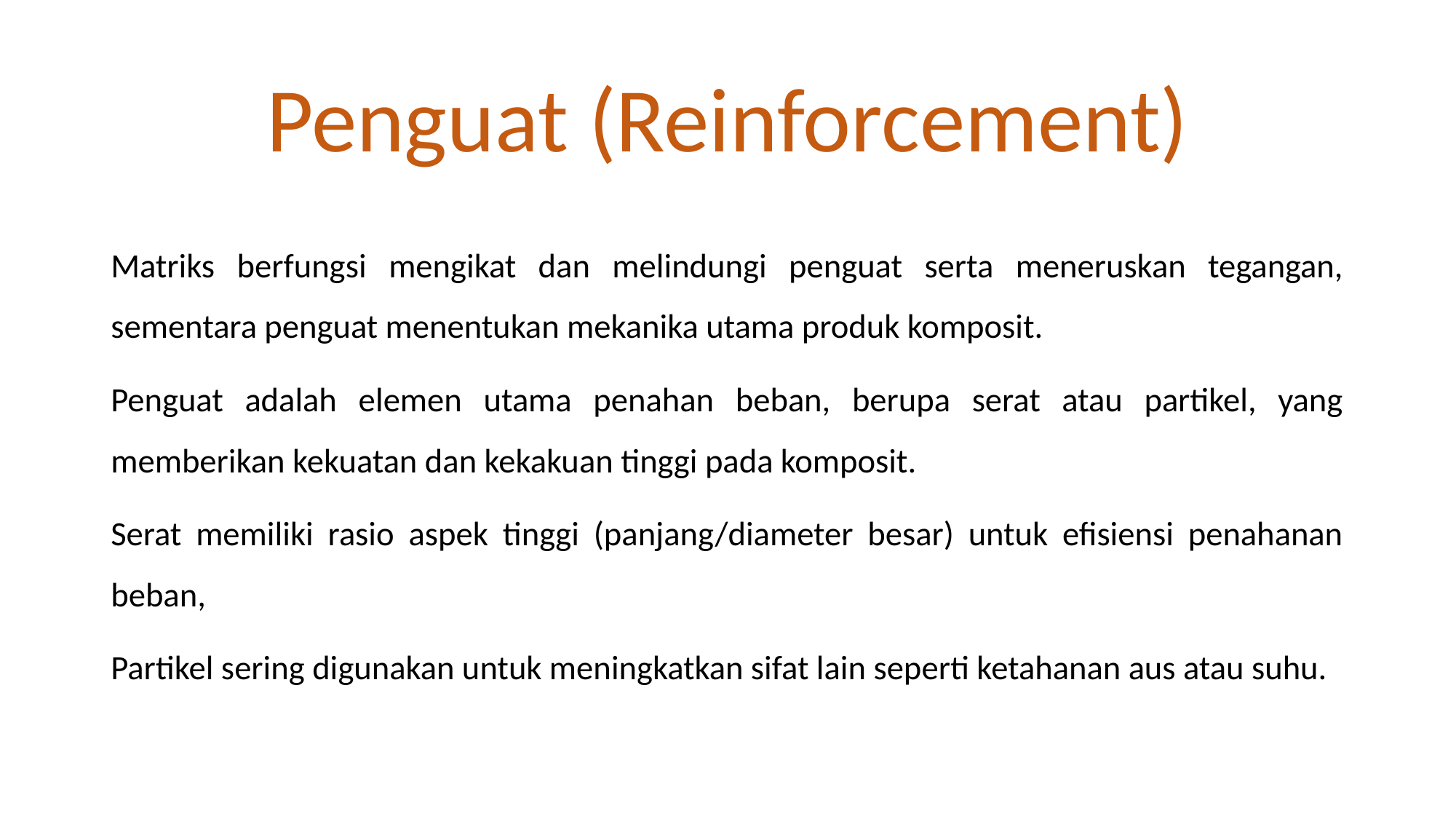

# Penguat (Reinforcement)
Matriks berfungsi mengikat dan melindungi penguat serta meneruskan tegangan, sementara penguat menentukan mekanika utama produk komposit.
Penguat adalah elemen utama penahan beban, berupa serat atau partikel, yang memberikan kekuatan dan kekakuan tinggi pada komposit.
Serat memiliki rasio aspek tinggi (panjang/diameter besar) untuk efisiensi penahanan beban,
Partikel sering digunakan untuk meningkatkan sifat lain seperti ketahanan aus atau suhu.